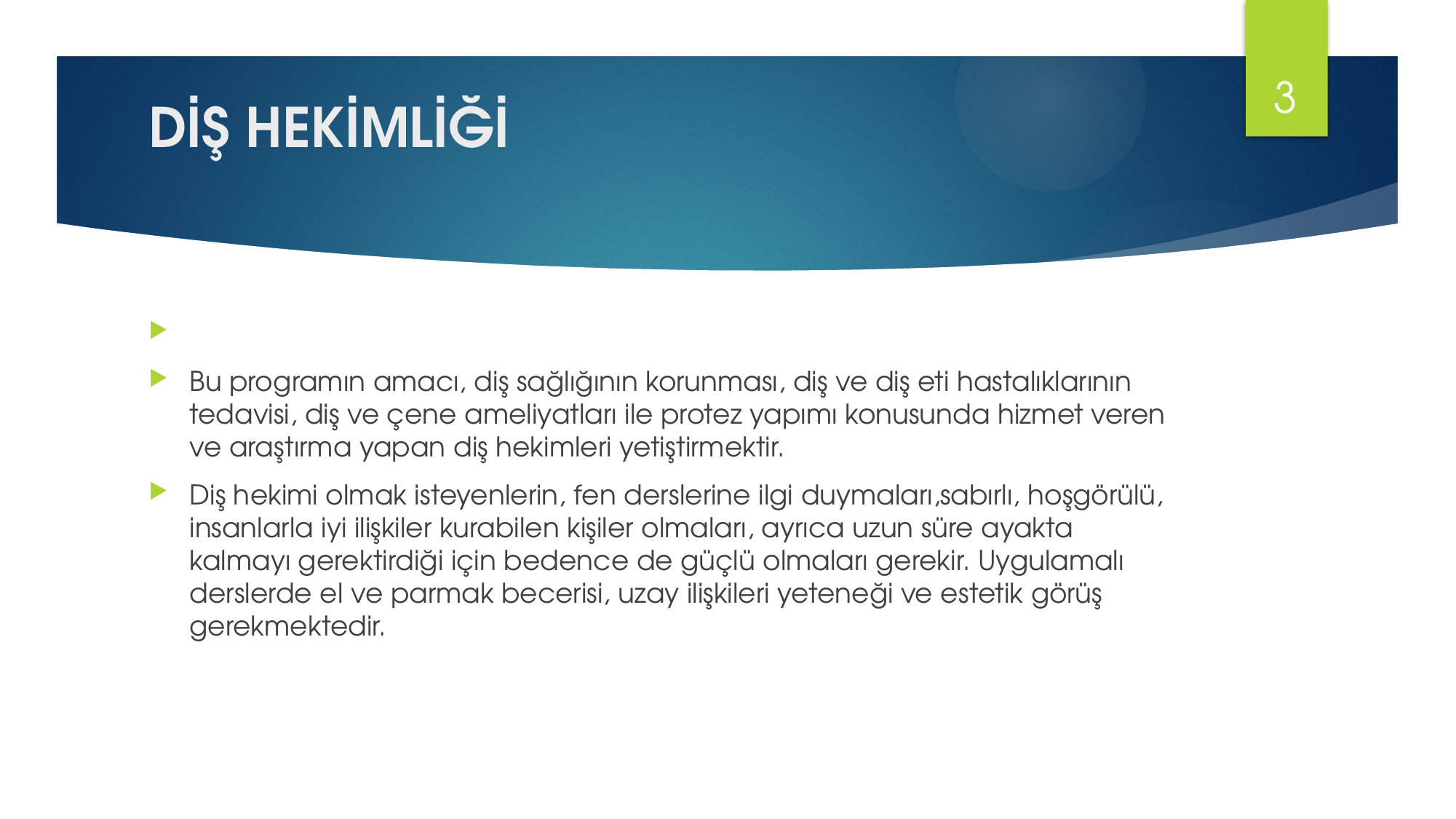

3
# DİŞ HEKİMLİĞİ

Bu programın amacı, diş sağlığının korunması, diş ve diş eti hastalıklarının tedavisi, diş ve çene ameliyatları ile protez yapımı konusunda hizmet veren ve araştırma yapan diş hekimleri yetiştirmektir.
Diş hekimi olmak isteyenlerin, fen derslerine ilgi duymaları,sabırlı, hoşgörülü, insanlarla iyi ilişkiler kurabilen kişiler olmaları, ayrıca uzun süre ayakta kalmayı gerektirdiği için bedence de güçlü olmaları gerekir. Uygulamalı derslerde el ve parmak becerisi, uzay ilişkileri yeteneği ve estetik görüş gerekmektedir.